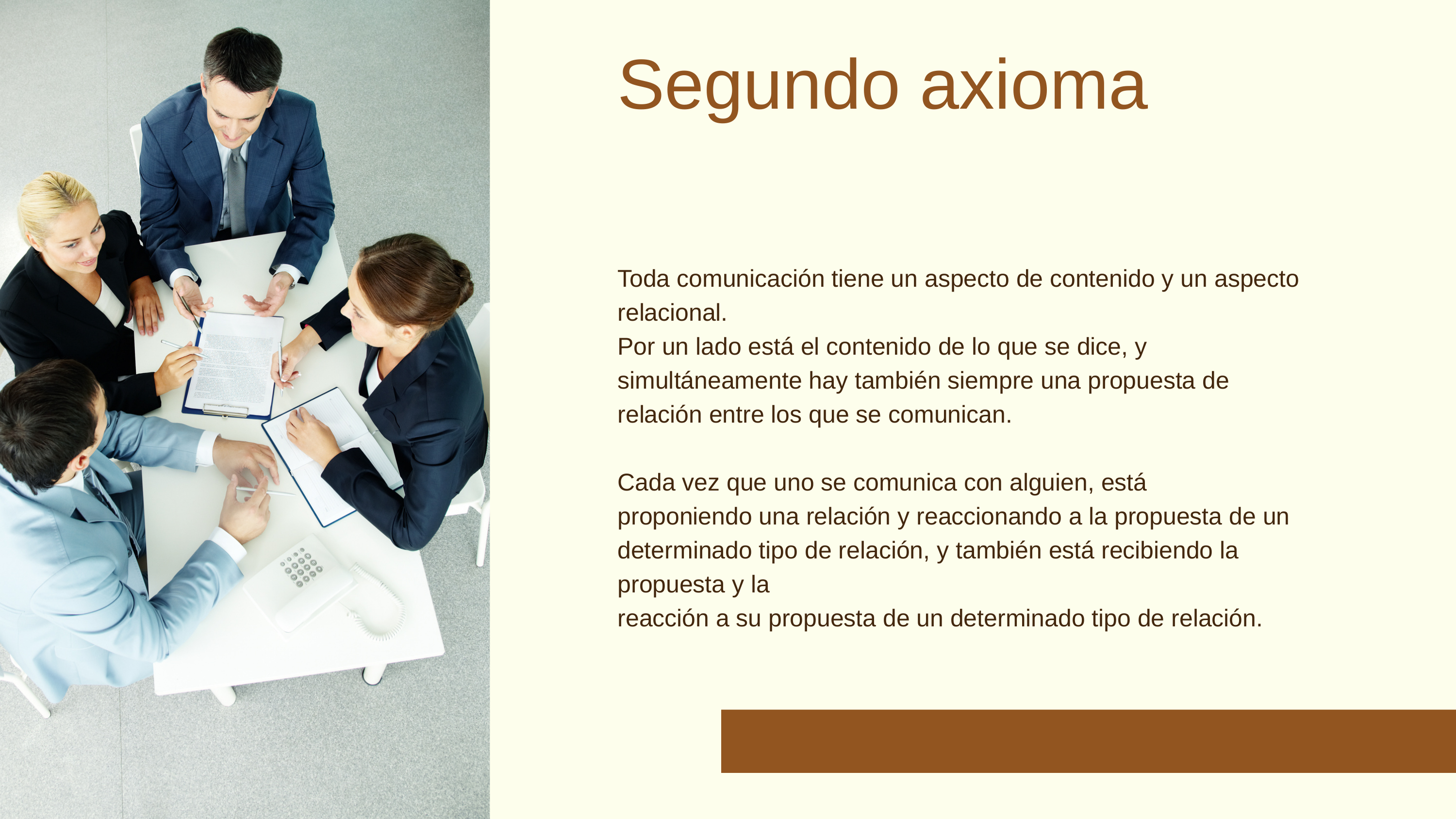

Segundo axioma
Toda comunicación tiene un aspecto de contenido y un aspecto relacional.
Por un lado está el contenido de lo que se dice, y
simultáneamente hay también siempre una propuesta de relación entre los que se comunican.

Cada vez que uno se comunica con alguien, está
proponiendo una relación y reaccionando a la propuesta de un determinado tipo de relación, y también está recibiendo la propuesta y la
reacción a su propuesta de un determinado tipo de relación.